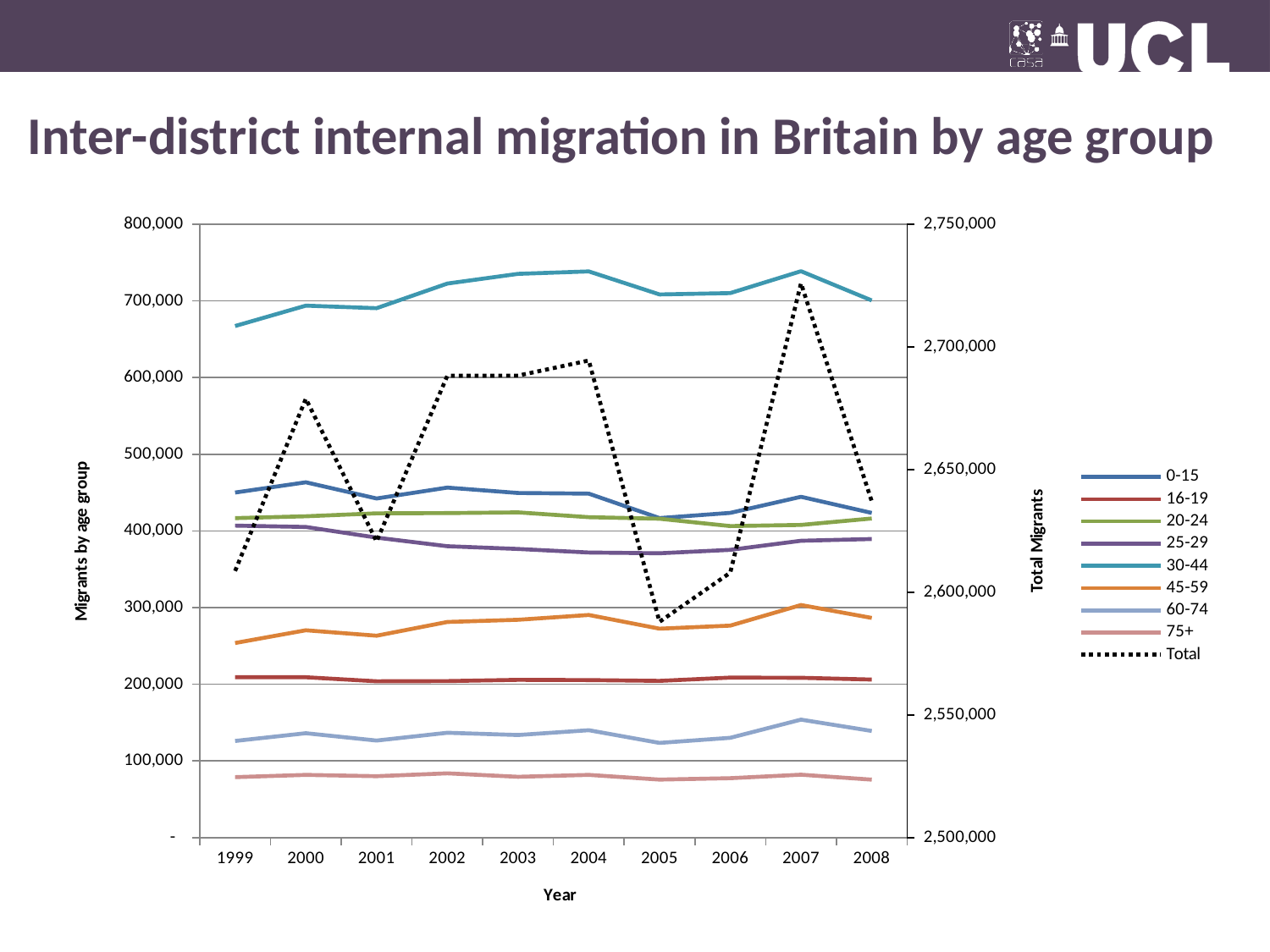

# Inter-district internal migration in Britain by age group

### Chart

| Category | 0-15 | 16-19 | 20-24 | 25-29 | 30-44 | 45-59 | 60-74 | 75+ | Total |
|---|---|---|---|---|---|---|---|---|---|
| 1999 | 450039.0 | 209120.0 | 416707.0 | 406909.0 | 667142.0 | 253794.0 | 126064.0 | 78898.0 | 2608673.0 |
| 2000 | 463411.0 | 209140.0 | 419098.0 | 405150.0 | 693757.0 | 270385.0 | 136128.0 | 81802.0 | 2678871.0 |
| 2001 | 442296.0 | 203878.0 | 422952.0 | 391255.0 | 690399.0 | 263282.0 | 126586.0 | 80093.0 | 2620741.0 |
| 2002 | 456489.0 | 204119.0 | 423235.0 | 380065.0 | 722533.0 | 281238.0 | 136748.0 | 83804.0 | 2688231.0 |
| 2003 | 449449.0 | 205735.0 | 424206.0 | 376459.0 | 735215.0 | 284062.0 | 133801.0 | 79364.0 | 2688291.0 |
| 2004 | 448623.0 | 205441.0 | 417893.0 | 371822.0 | 738384.0 | 290340.0 | 140088.0 | 81841.0 | 2694432.0 |
| 2005 | 416751.0 | 204366.0 | 415872.0 | 370861.0 | 708352.0 | 272503.0 | 123542.0 | 75688.0 | 2587935.0 |
| 2006 | 423541.0 | 208658.0 | 406295.0 | 375290.0 | 710087.0 | 276458.0 | 130133.0 | 77493.0 | 2607955.0 |
| 2007 | 444536.0 | 208446.0 | 407826.0 | 387188.0 | 738674.0 | 303318.0 | 153861.0 | 82048.0 | 2725897.0 |
| 2008 | 423469.0 | 206147.0 | 416215.0 | 389442.0 | 700543.0 | 286507.0 | 139076.0 | 75634.0 | 2637033.0 |